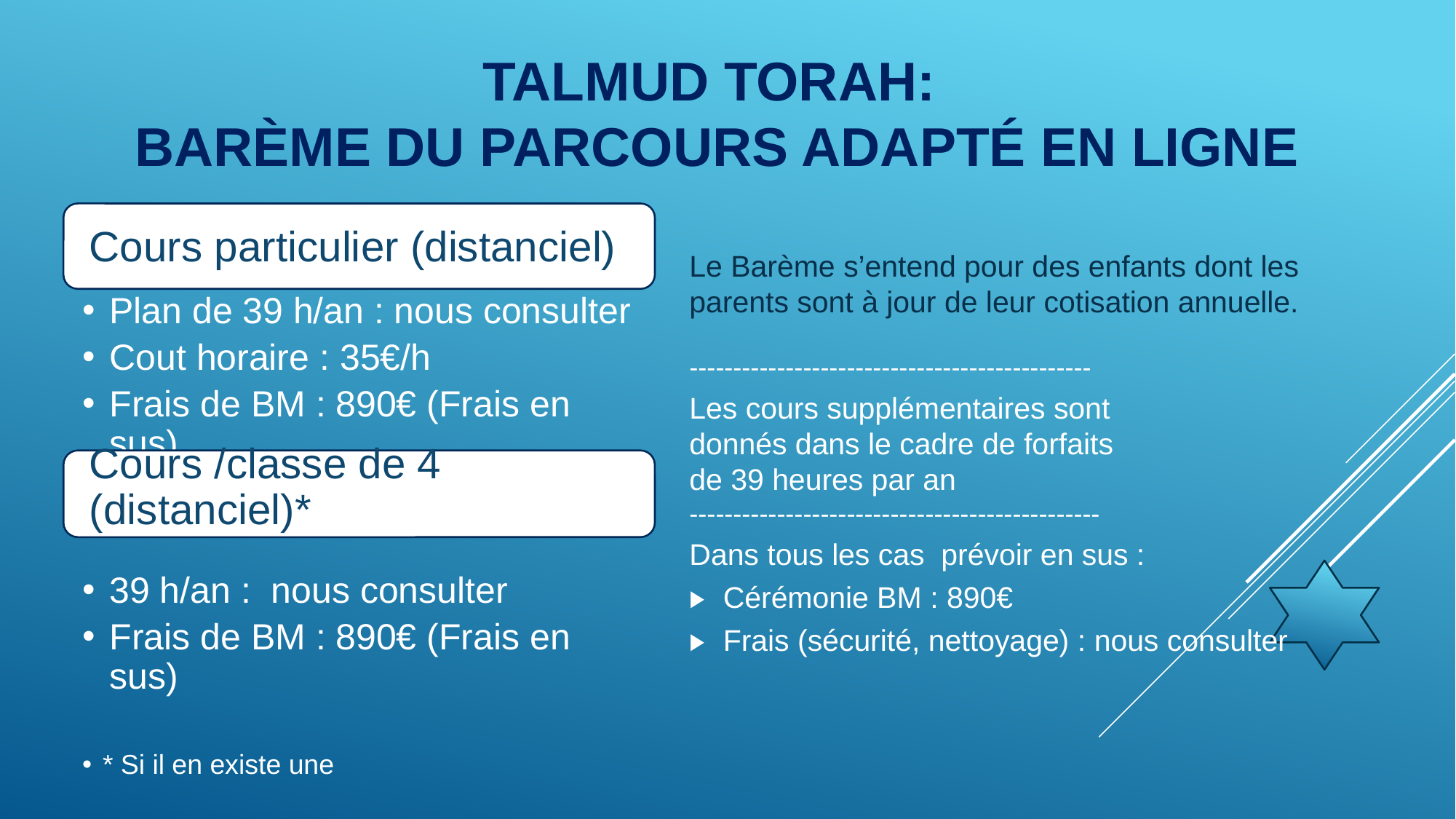

TALMUD TORAH:
BARÈME DU PARCOURS ADAPTÉ EN LIGNE

Cours particulier (distanciel)

Plan de 39 h/an : nous consulter
Cout horaire : 35€/h
Frais de BM : 890€ (Frais en sus)

Cours /classe de 4 (distanciel)*

39 h/an :  nous consulter
Frais de BM : 890€ (Frais en sus)

* Si il en existe une
Le Barème s’entend pour des enfants dont les parents sont à jour de leur cotisation annuelle.
----------------------------------------------
Les cours supplémentaires sont
donnés dans le cadre de forfaits
de 39 heures par an
-----------------------------------------------
Dans tous les cas  prévoir en sus :
Cérémonie BM : 890€
Frais (sécurité, nettoyage) : nous consulter